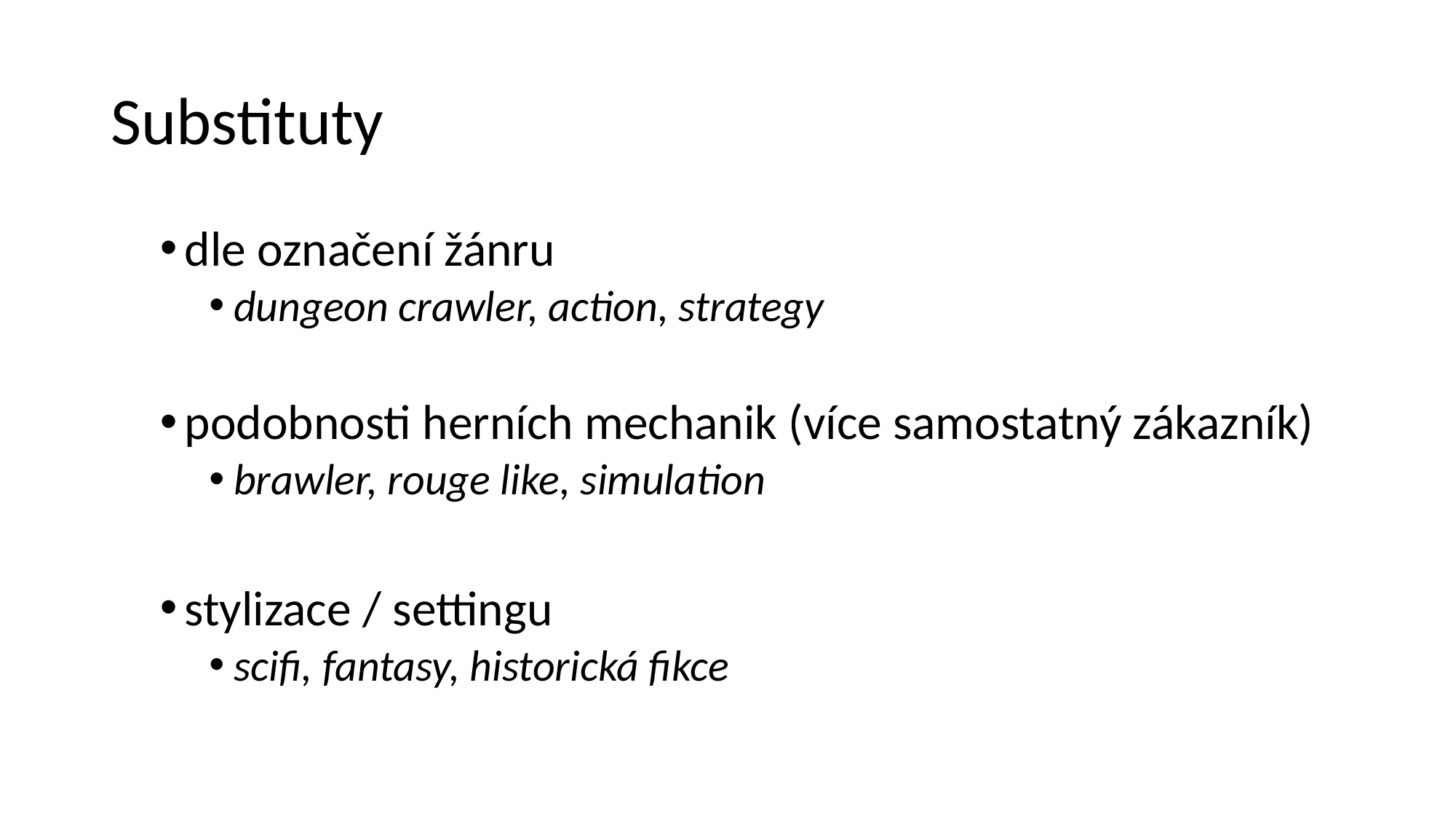

# Substituty
dle označení žánru
dungeon crawler, action, strategy

podobnosti herních mechanik (více samostatný zákazník)
brawler, rouge like, simulation

stylizace / settingu
scifi, fantasy, historická fikce